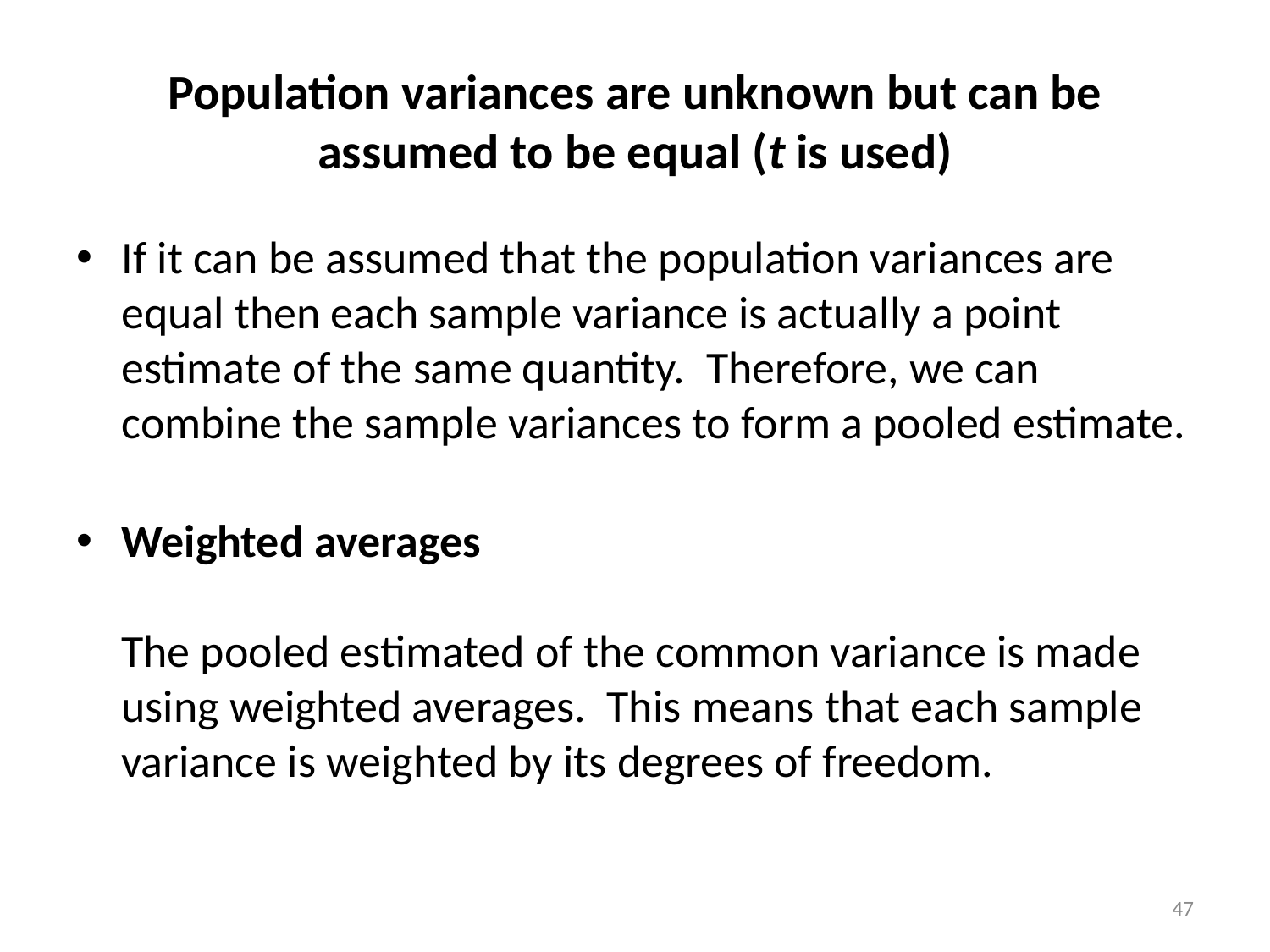

# Population variances are unknown but can be assumed to be equal (t is used)
If it can be assumed that the population variances are equal then each sample variance is actually a point estimate of the same quantity.  Therefore, we can combine the sample variances to form a pooled estimate.
Weighted averages
The pooled estimated of the common variance is made using weighted averages.  This means that each sample variance is weighted by its degrees of freedom.
47